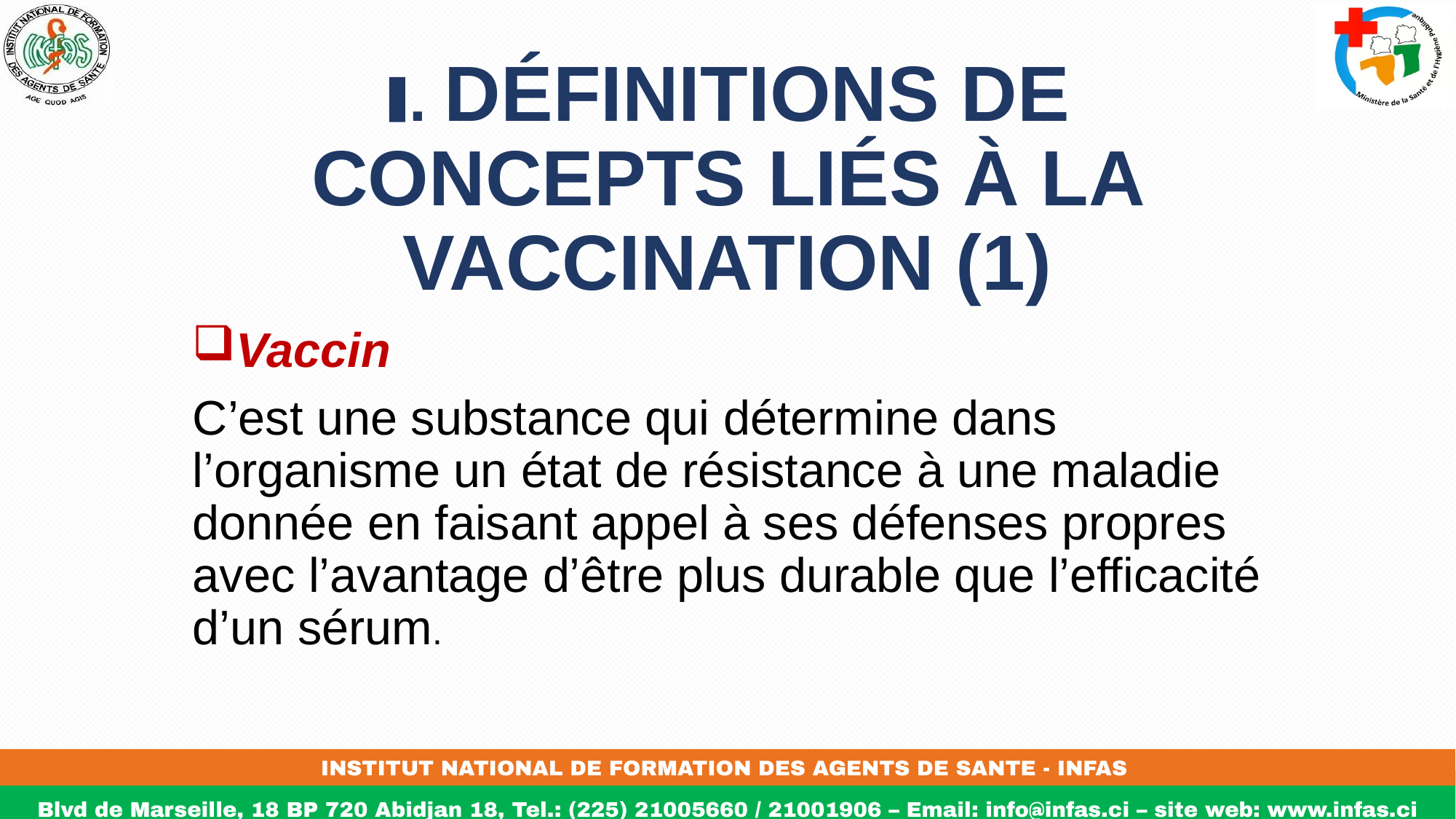

# I. DÉFINITIONS DE CONCEPTS LIÉS À LA VACCINATION (1)
Vaccin
C’est une substance qui détermine dans l’organisme un état de résistance à une maladie donnée en faisant appel à ses défenses propres avec l’avantage d’être plus durable que l’efficacité d’un sérum.